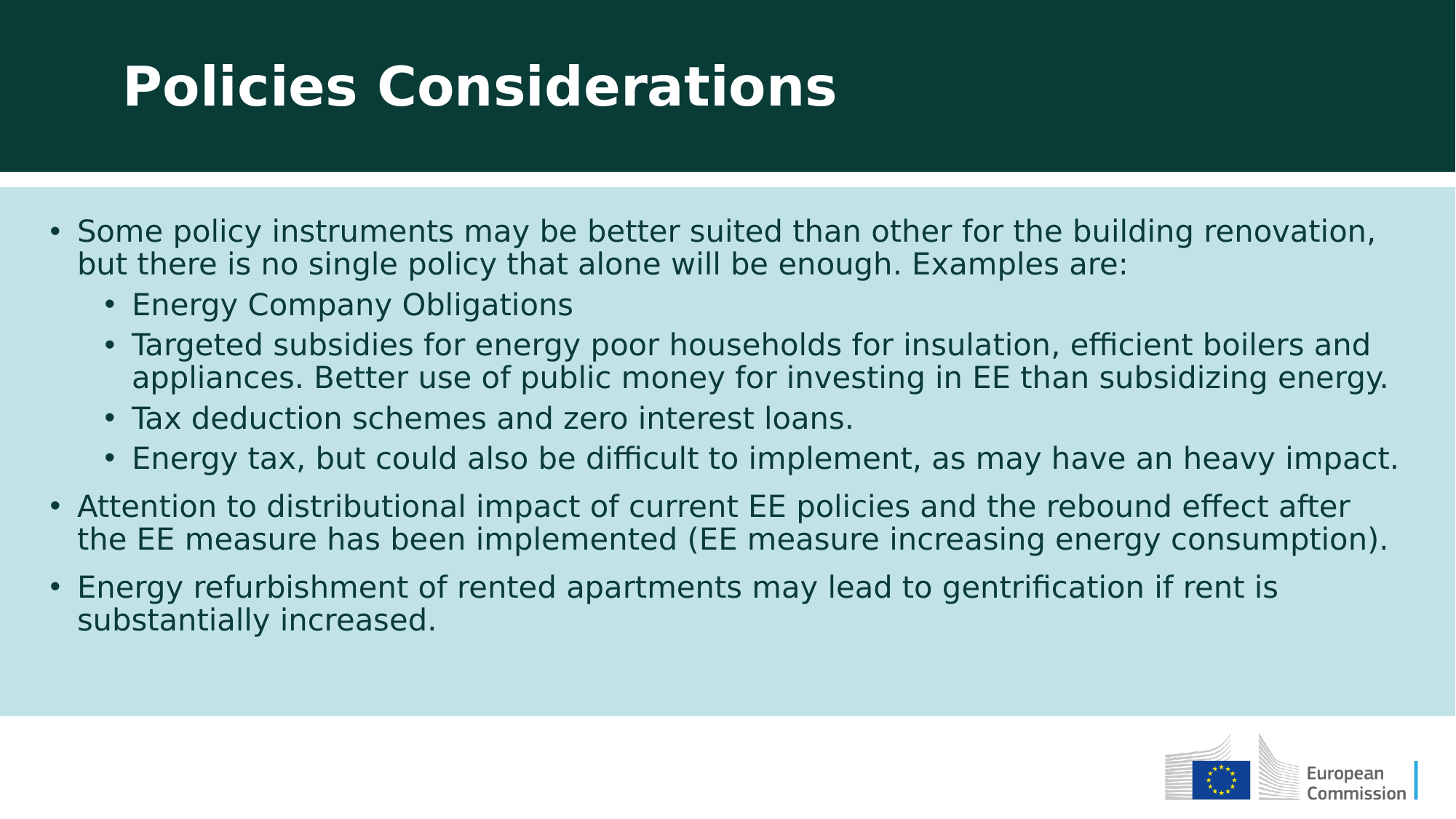

Policies Considerations
Some policy instruments may be better suited than other for the building renovation, but there is no single policy that alone will be enough. Examples are:
Energy Company Obligations
Targeted subsidies for energy poor households for insulation, efficient boilers and appliances. Better use of public money for investing in EE than subsidizing energy.
Tax deduction schemes and zero interest loans.
Energy tax, but could also be difficult to implement, as may have an heavy impact.
Attention to distributional impact of current EE policies and the rebound effect after the EE measure has been implemented (EE measure increasing energy consumption).
Energy refurbishment of rented apartments may lead to gentrification if rent is substantially increased.